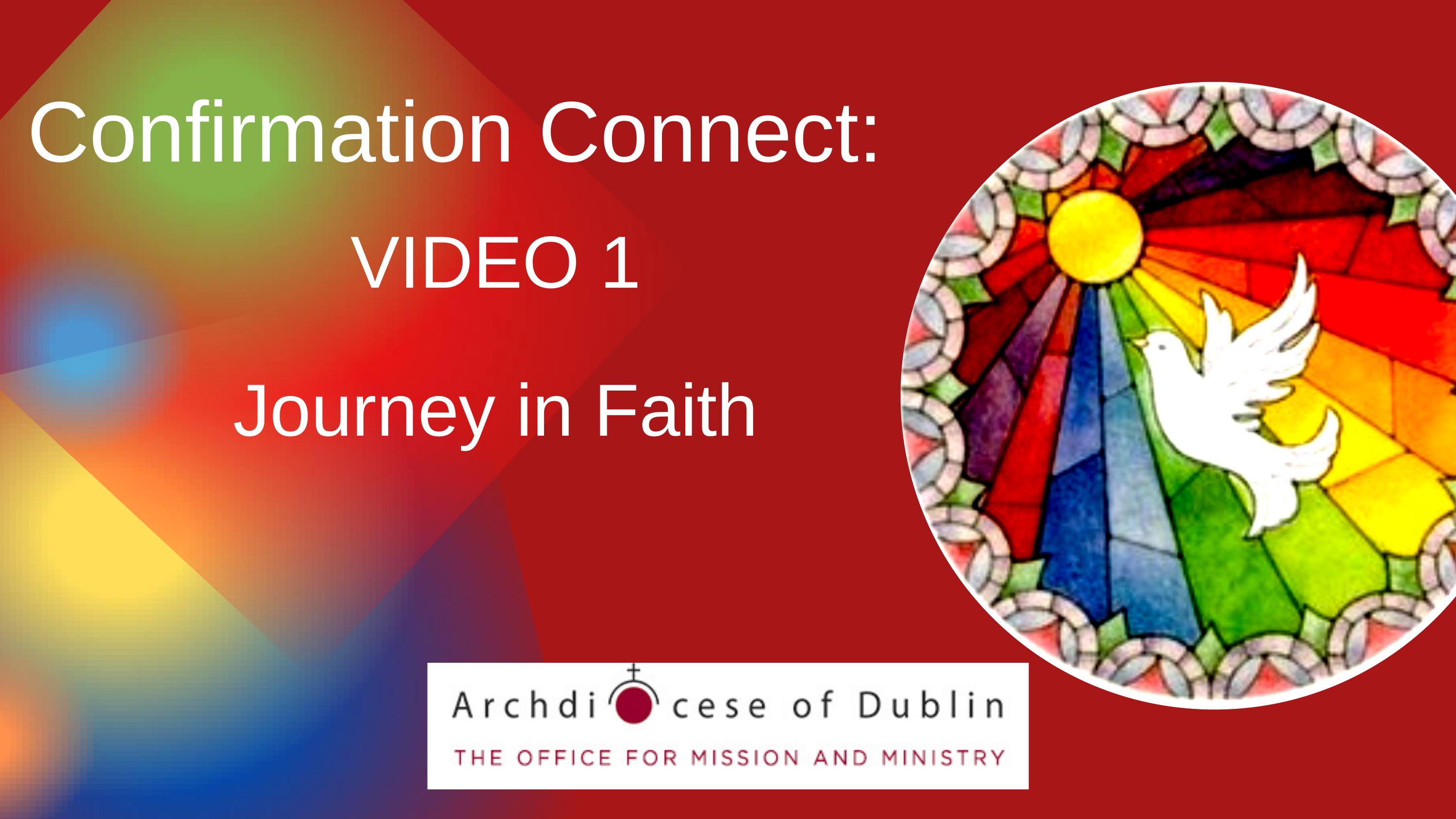

Confirmation Connect:

VIDEO 1

Journey in Faith